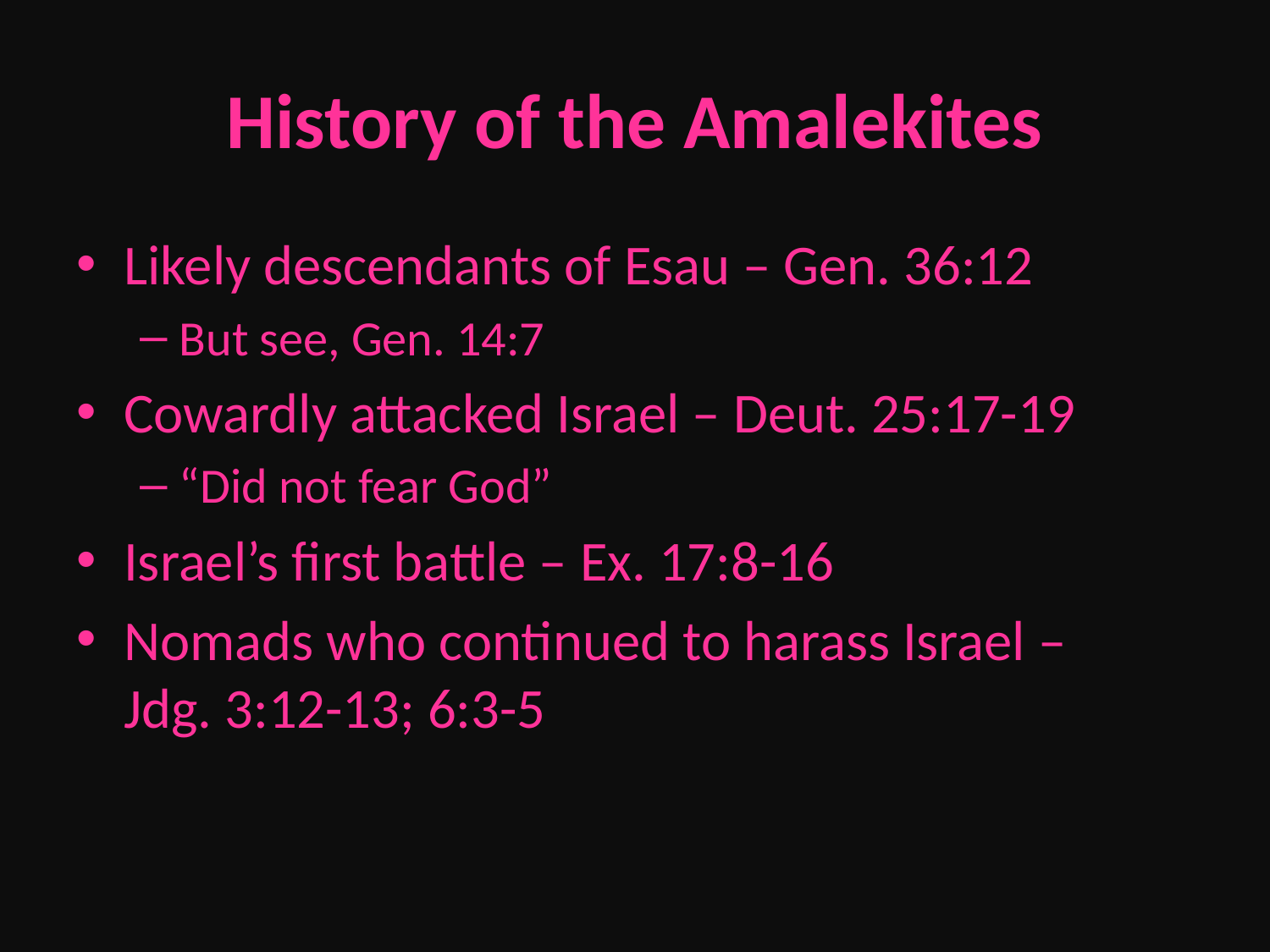

# History of the Amalekites
Likely descendants of Esau – Gen. 36:12
But see, Gen. 14:7
Cowardly attacked Israel – Deut. 25:17-19
“Did not fear God”
Israel’s first battle – Ex. 17:8-16
Nomads who continued to harass Israel – 	 Jdg. 3:12-13; 6:3-5